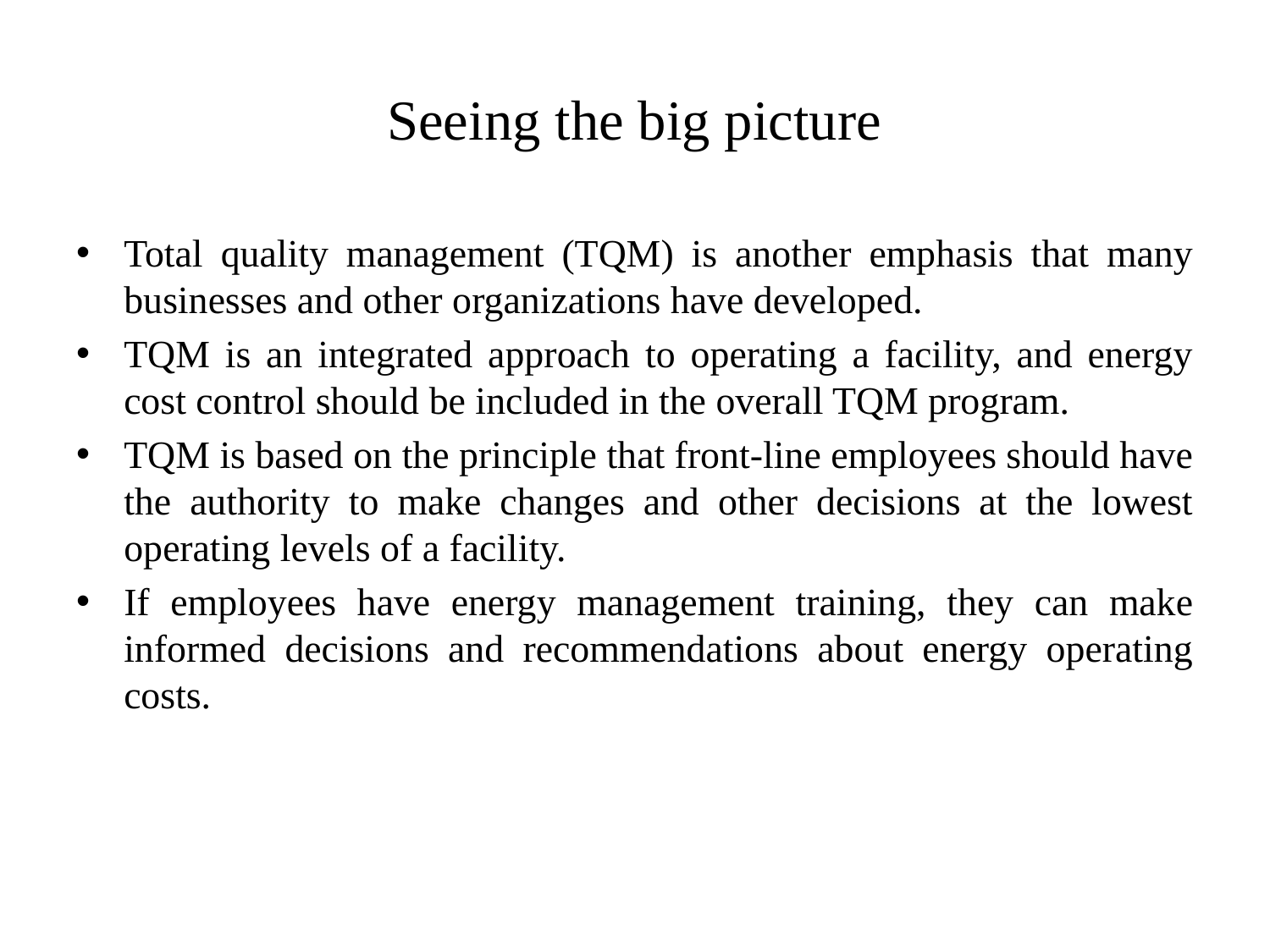

# Seeing the big picture
Total quality management (TQM) is another emphasis that many businesses and other organizations have developed.
TQM is an integrated approach to operating a facility, and energy cost control should be included in the overall TQM program.
TQM is based on the principle that front-line employees should have the authority to make changes and other decisions at the lowest operating levels of a facility.
If employees have energy management training, they can make informed decisions and recommendations about energy operating costs.